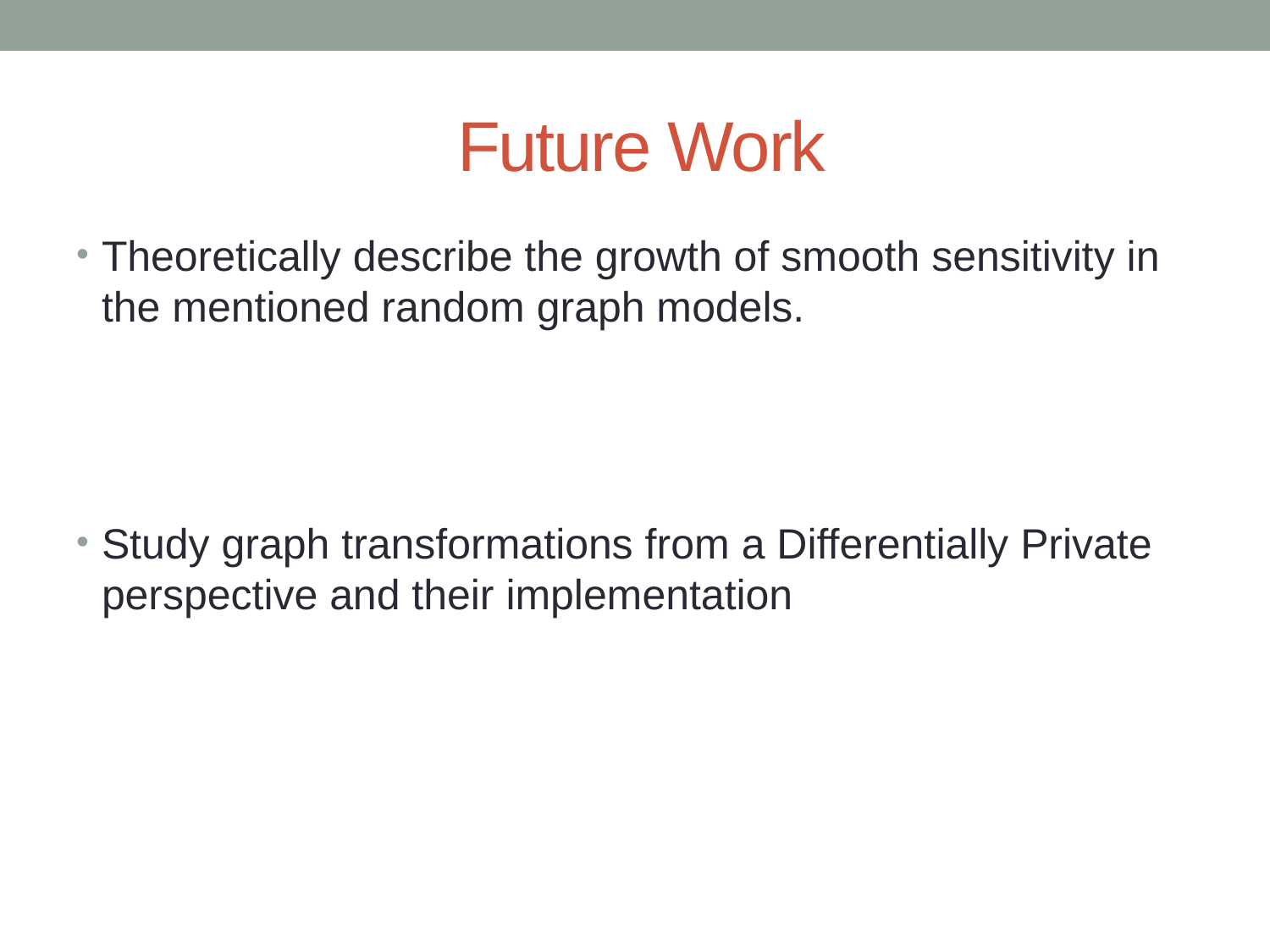

# Future Work
Theoretically describe the growth of smooth sensitivity in the mentioned random graph models.

Study graph transformations from a Differentially Private perspective and their implementation